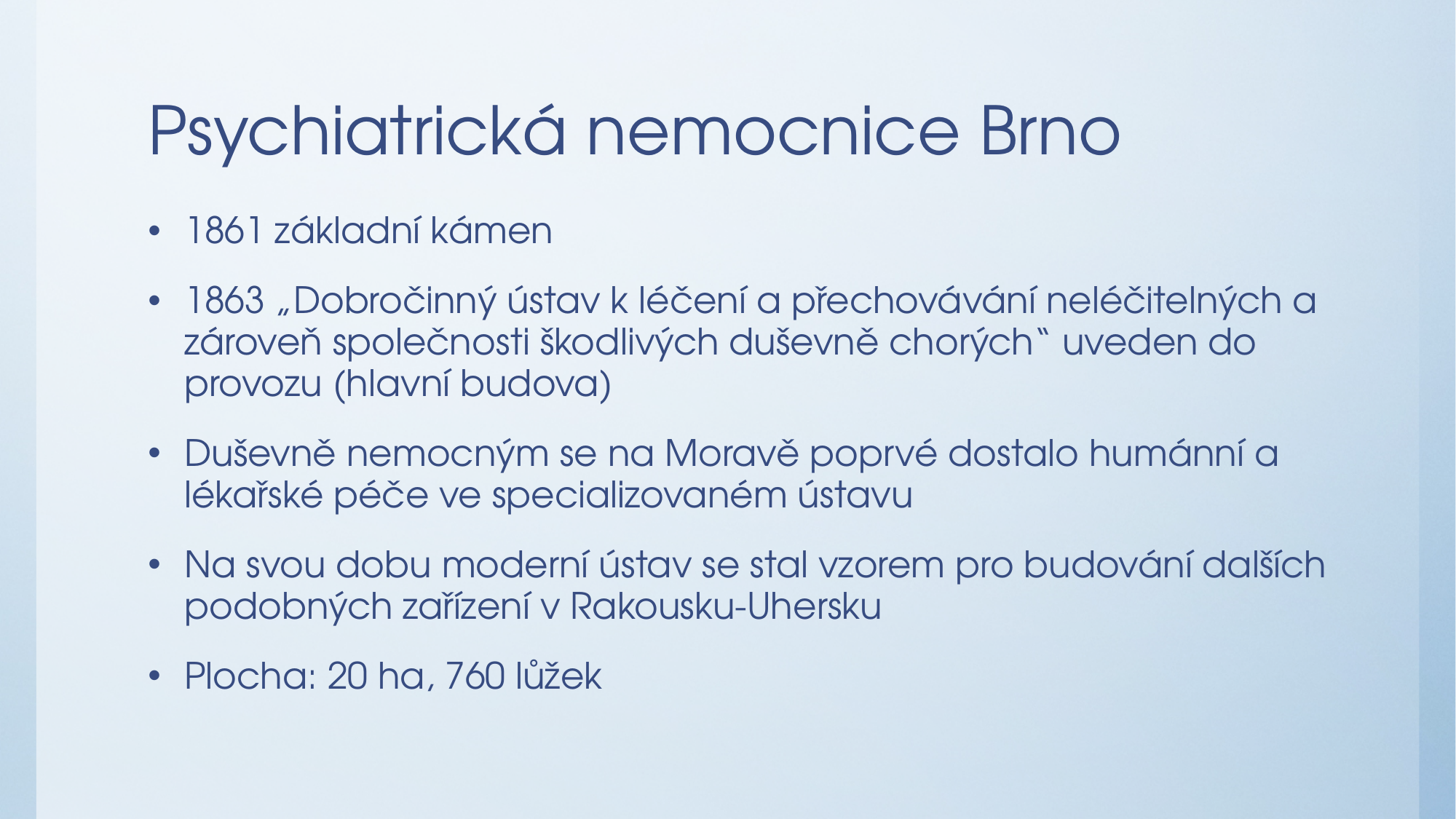

# Psychiatrická nemocnice Brno
1861 základní kámen
1863 „Dobročinný ústav k léčení a přechovávání neléčitelných a zároveň společnosti škodlivých duševně chorých“ uveden do provozu (hlavní budova)
Duševně nemocným se na Moravě poprvé dostalo humánní a lékařské péče ve specializovaném ústavu
Na svou dobu moderní ústav se stal vzorem pro budování dalších podobných zařízení v Rakousku-Uhersku
Plocha: 20 ha, 760 lůžek